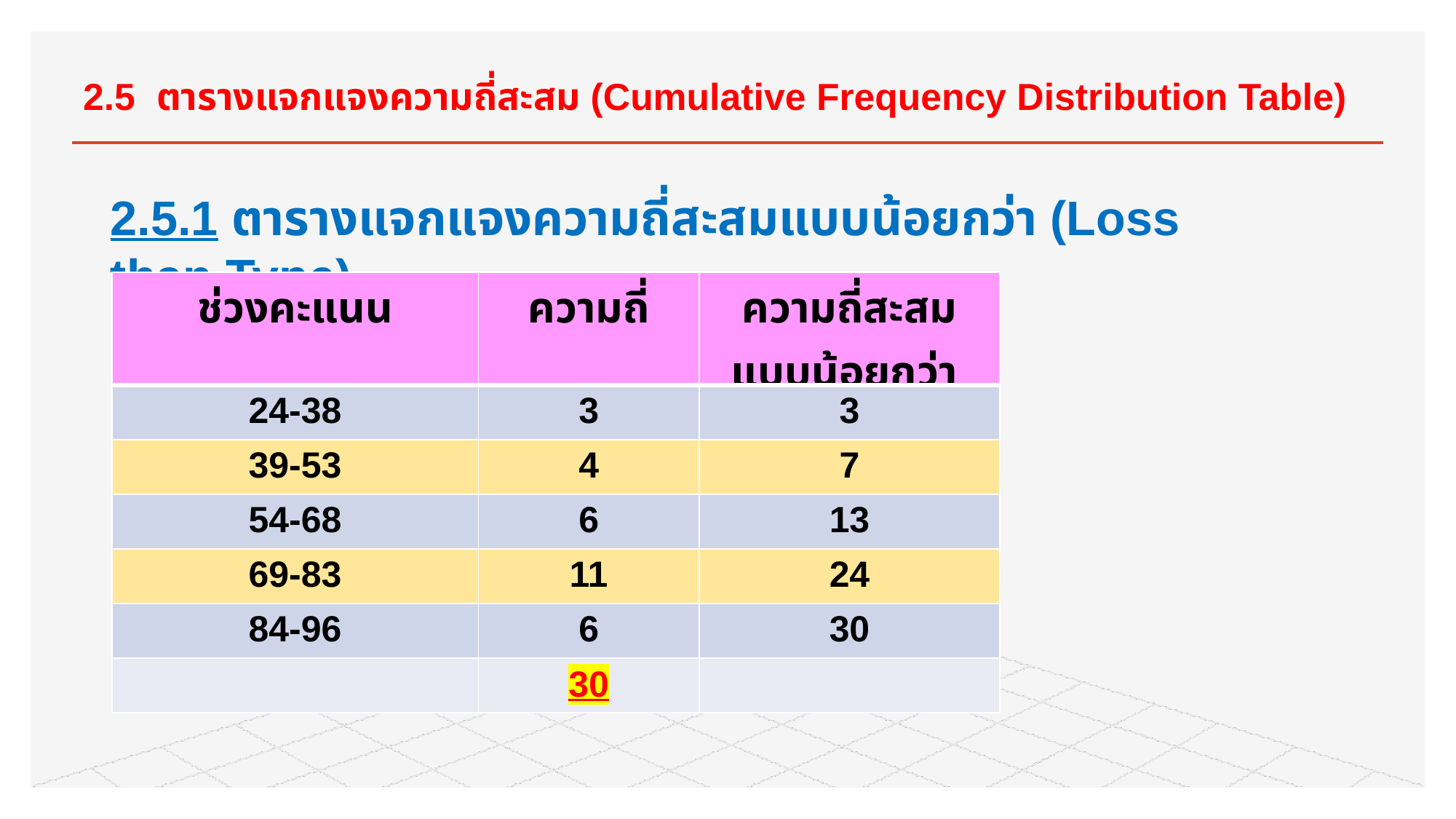

# 2.5  ตารางแจกแจงความถี่สะสม (Cumulative Frequency Distribution Table)
2.5.1 ตารางแจกแจงความถี่สะสมแบบน้อยกว่า (Loss than Type)

| ช่วงคะแนน | ความถี่ | ความถี่สะสมแบบน้อยกว่า |
| --- | --- | --- |
| 24-38 | 3 | 3 |
| 39-53 | 4 | 7 |
| 54-68 | 6 | 13 |
| 69-83 | 11 | 24 |
| 84-96 | 6 | 30 |
|  | 30 |  |